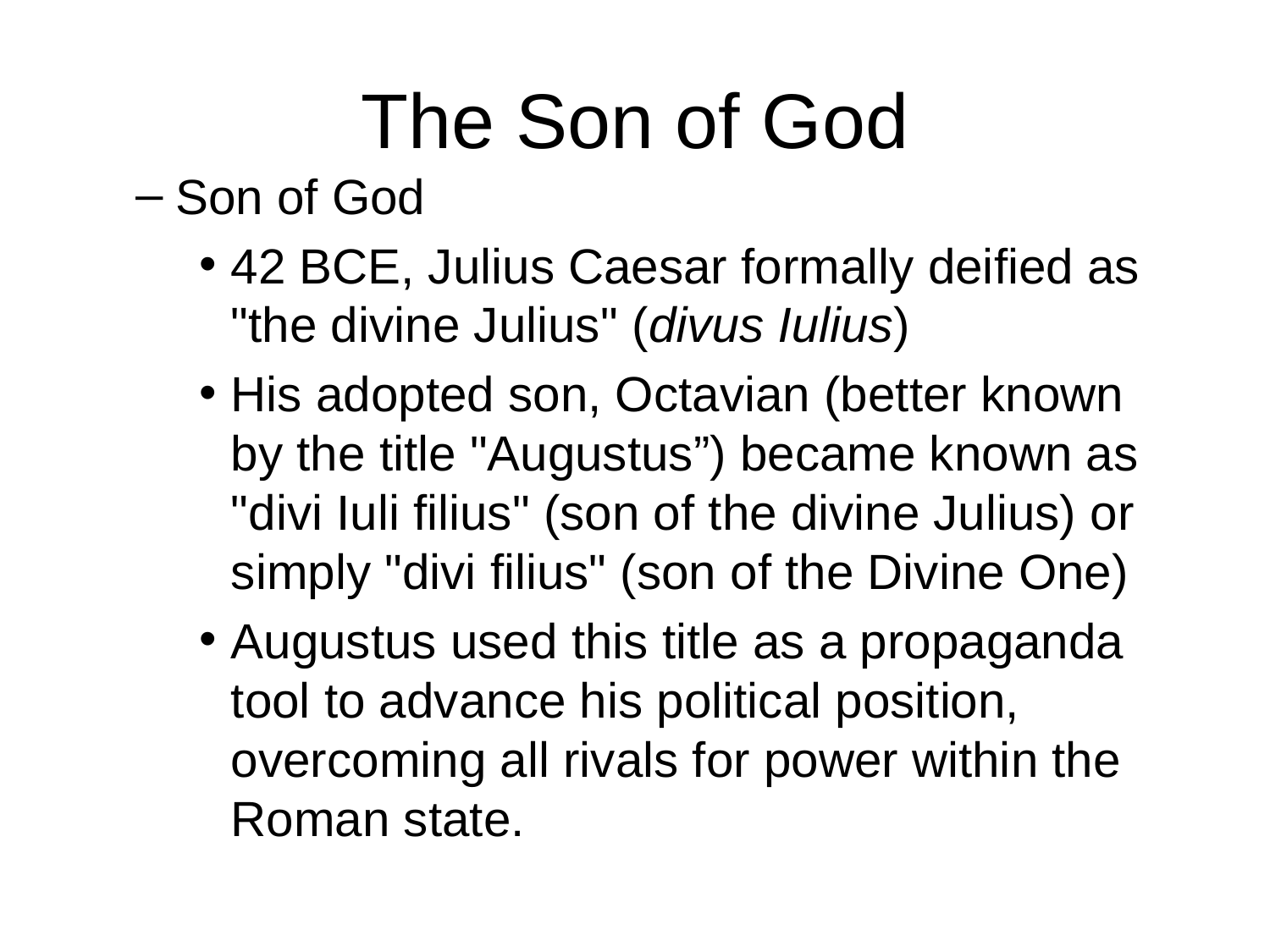

# The Son of God
Son of God
42 BCE, Julius Caesar formally deified as "the divine Julius" (divus Iulius)
His adopted son, Octavian (better known by the title "Augustus”) became known as "divi Iuli filius" (son of the divine Julius) or simply "divi filius" (son of the Divine One)
Augustus used this title as a propaganda tool to advance his political position, overcoming all rivals for power within the Roman state.